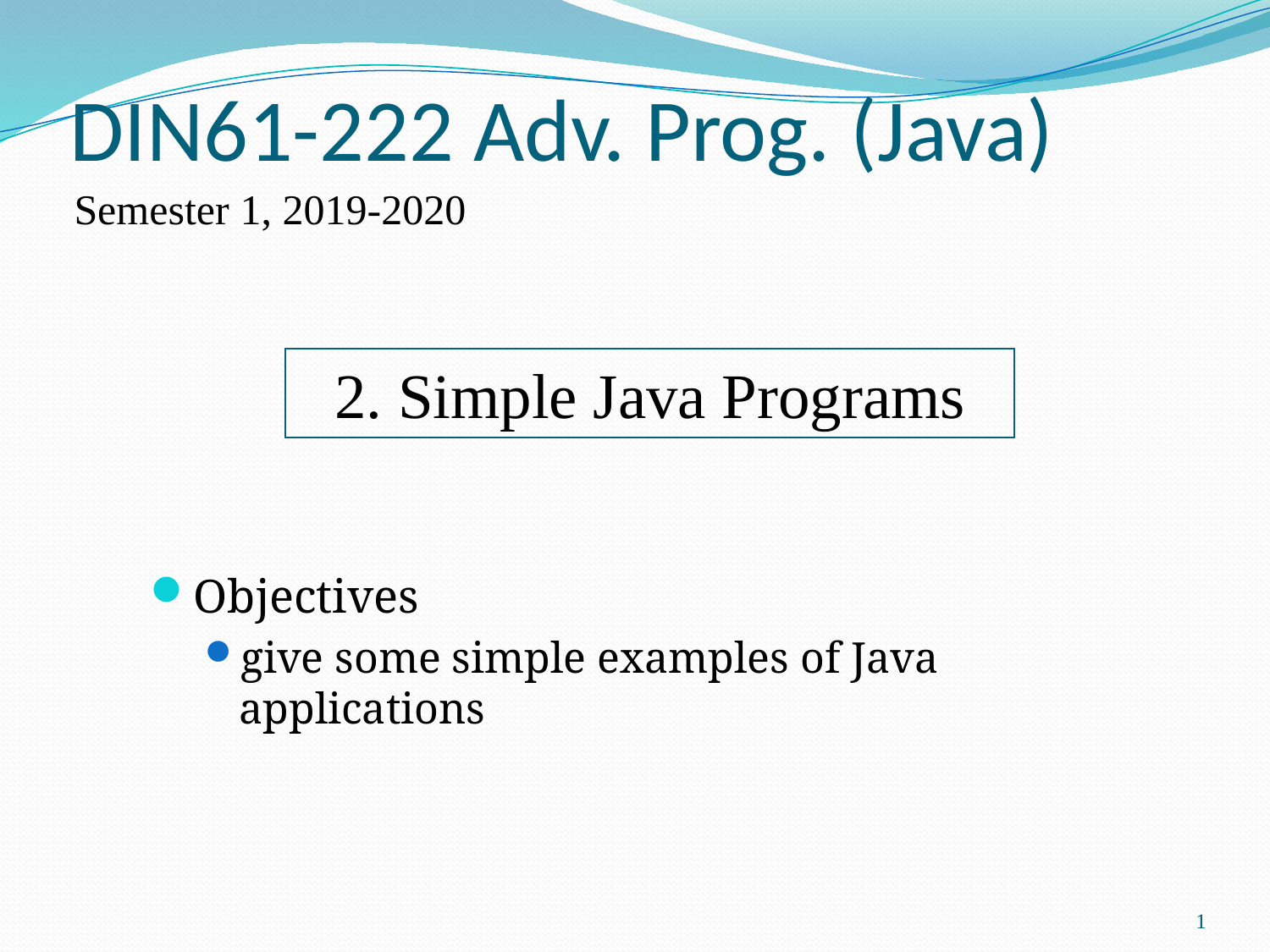

DIN61-222 Adv. Prog. (Java)
Semester 1, 2019-2020
2. Simple Java Programs
Objectives
give some simple examples of Java applications
1